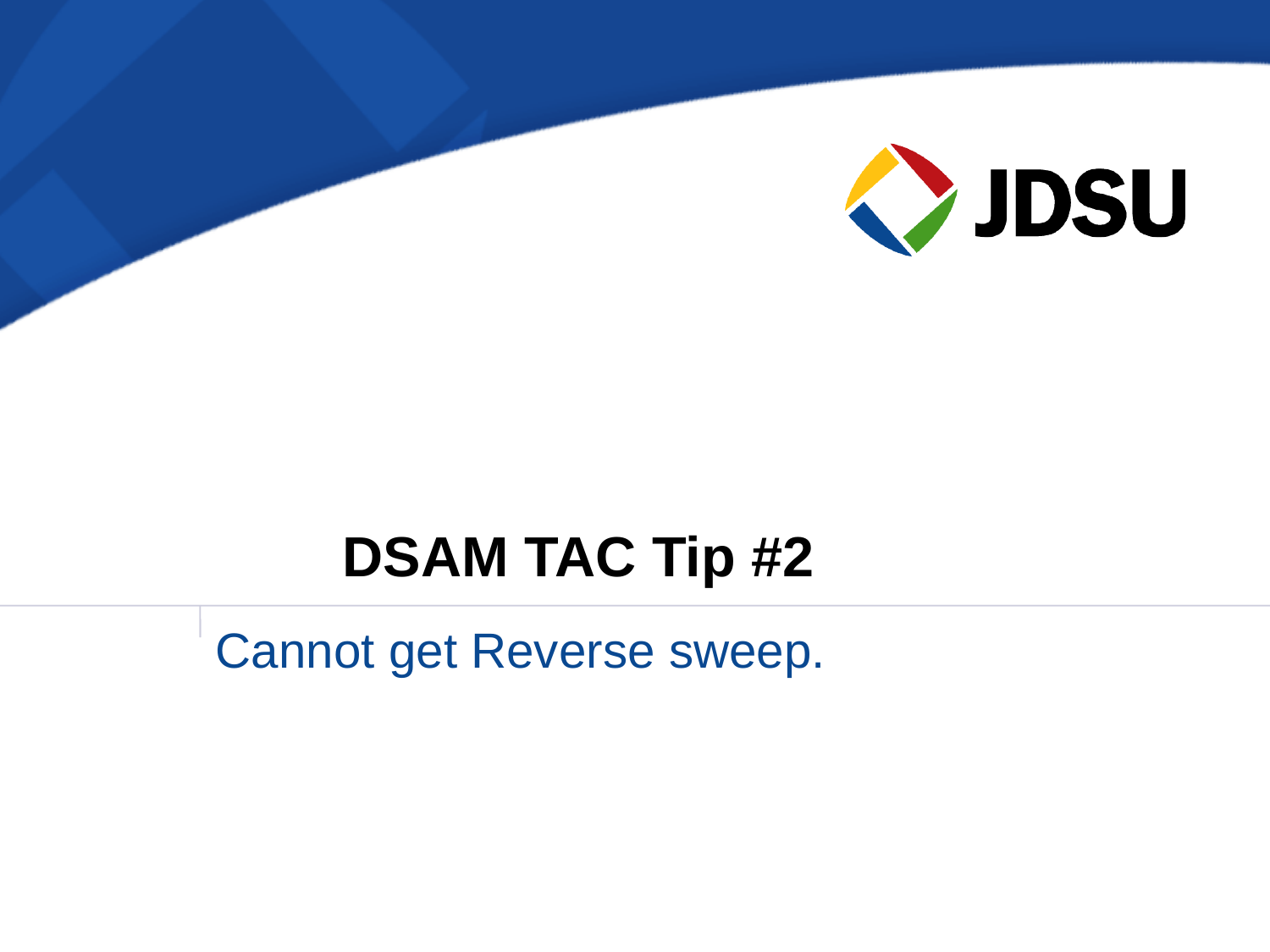

# DSAM TAC Tip #2
Cannot get Reverse sweep.